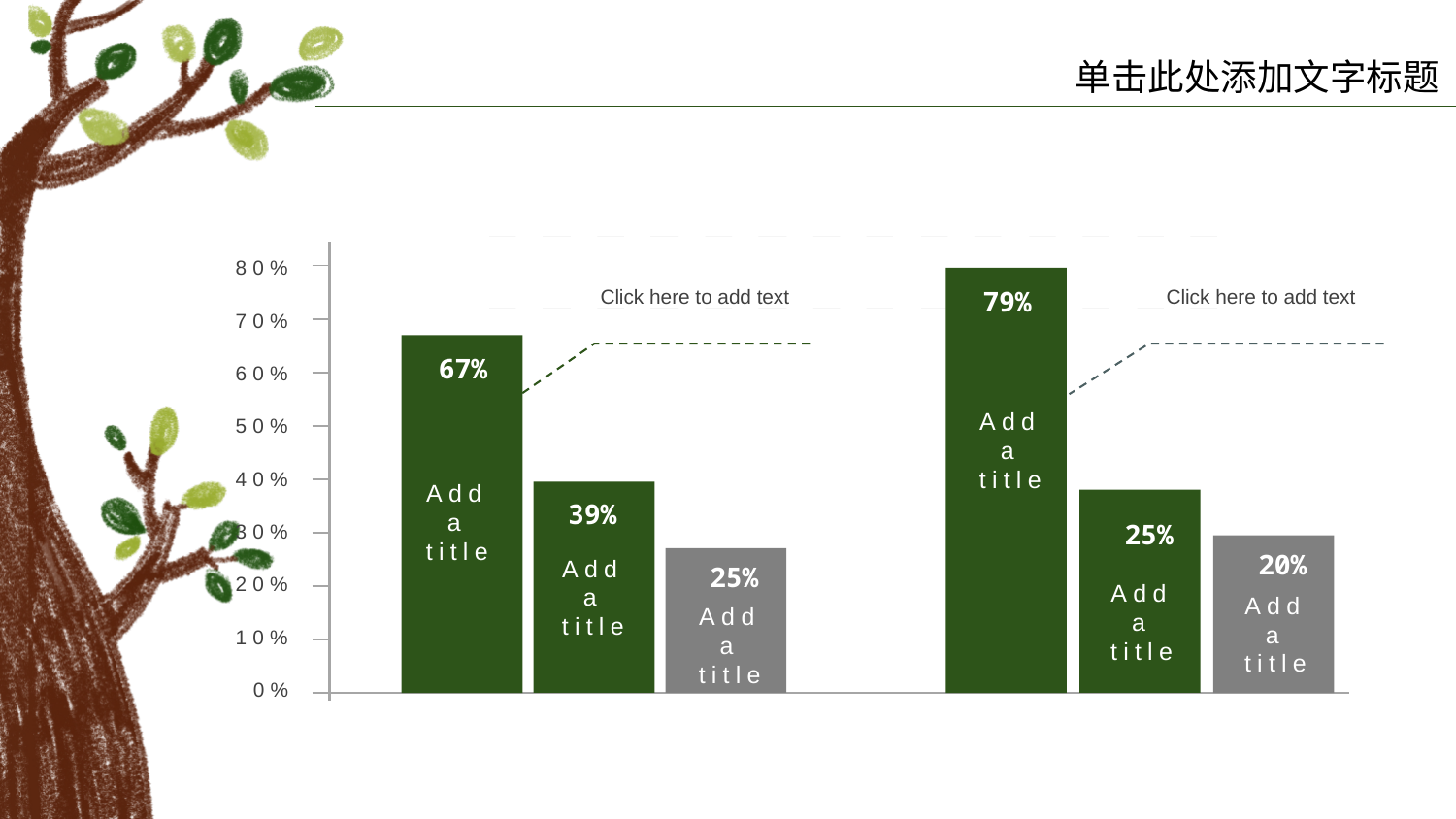

80%

Click here to add text
Click here to add text
79%
70%

67%
60%
Add a title
50%
40%
Add a title

39%

25%
30%

20%
Add a title

25%
20%
Add a title
Add a title
Add a title
10%
0%